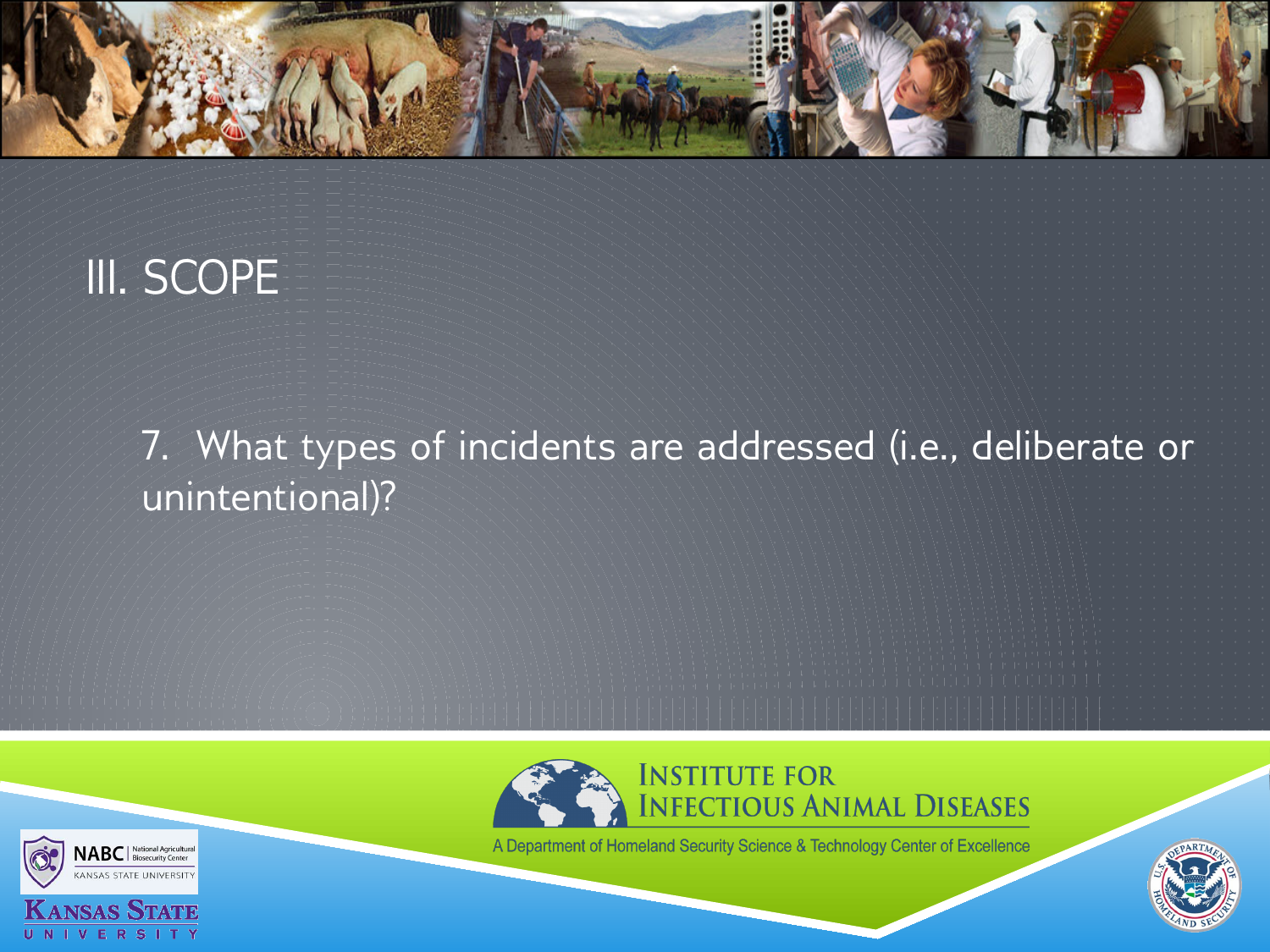

# III. SCOPE
7.  What types of incidents are addressed (i.e., deliberate or unintentional)?